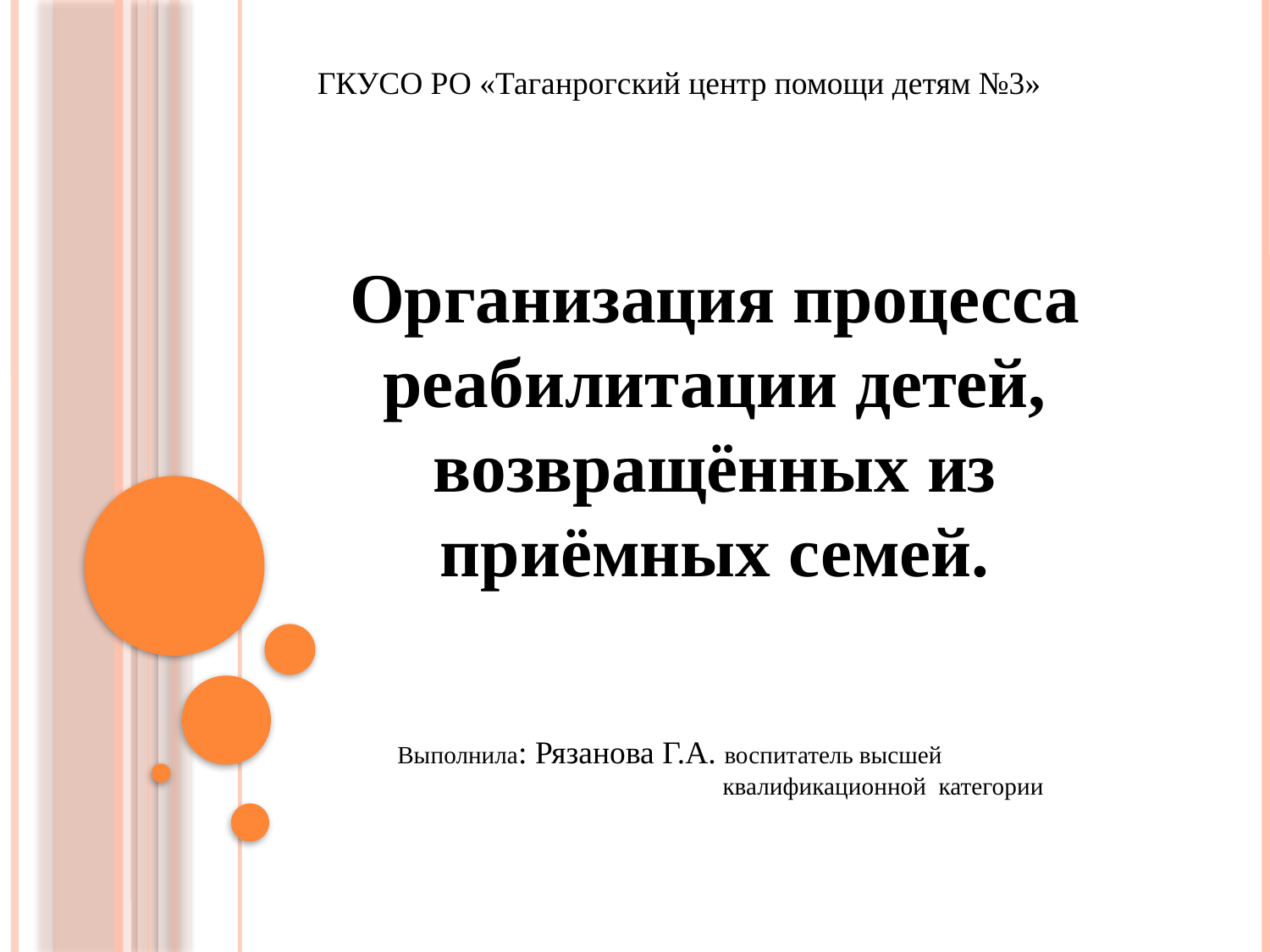

ГКУСО РО «Таганрогский центр помощи детям №3»
Организация процесса реабилитации детей, возвращённых из приёмных семей.
Выполнила: Рязанова Г.А. воспитатель высшей
                                                     квалификационной  категории